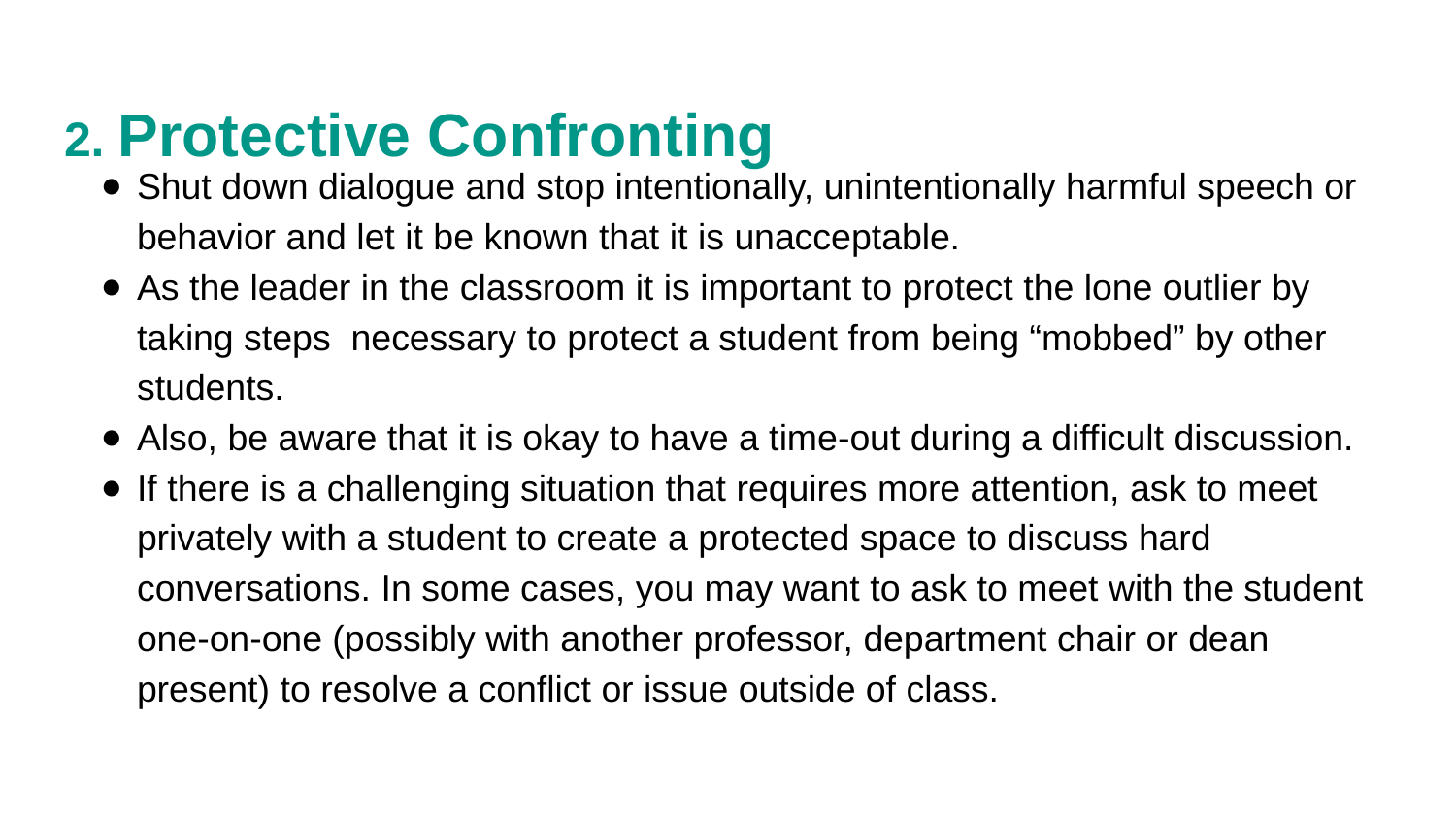

# 2. Protective Confronting
Shut down dialogue and stop intentionally, unintentionally harmful speech or behavior and let it be known that it is unacceptable.
As the leader in the classroom it is important to protect the lone outlier by taking steps  necessary to protect a student from being “mobbed” by other students.
Also, be aware that it is okay to have a time-out during a difficult discussion.
If there is a challenging situation that requires more attention, ask to meet privately with a student to create a protected space to discuss hard conversations. In some cases, you may want to ask to meet with the student one-on-one (possibly with another professor, department chair or dean present) to resolve a conflict or issue outside of class.